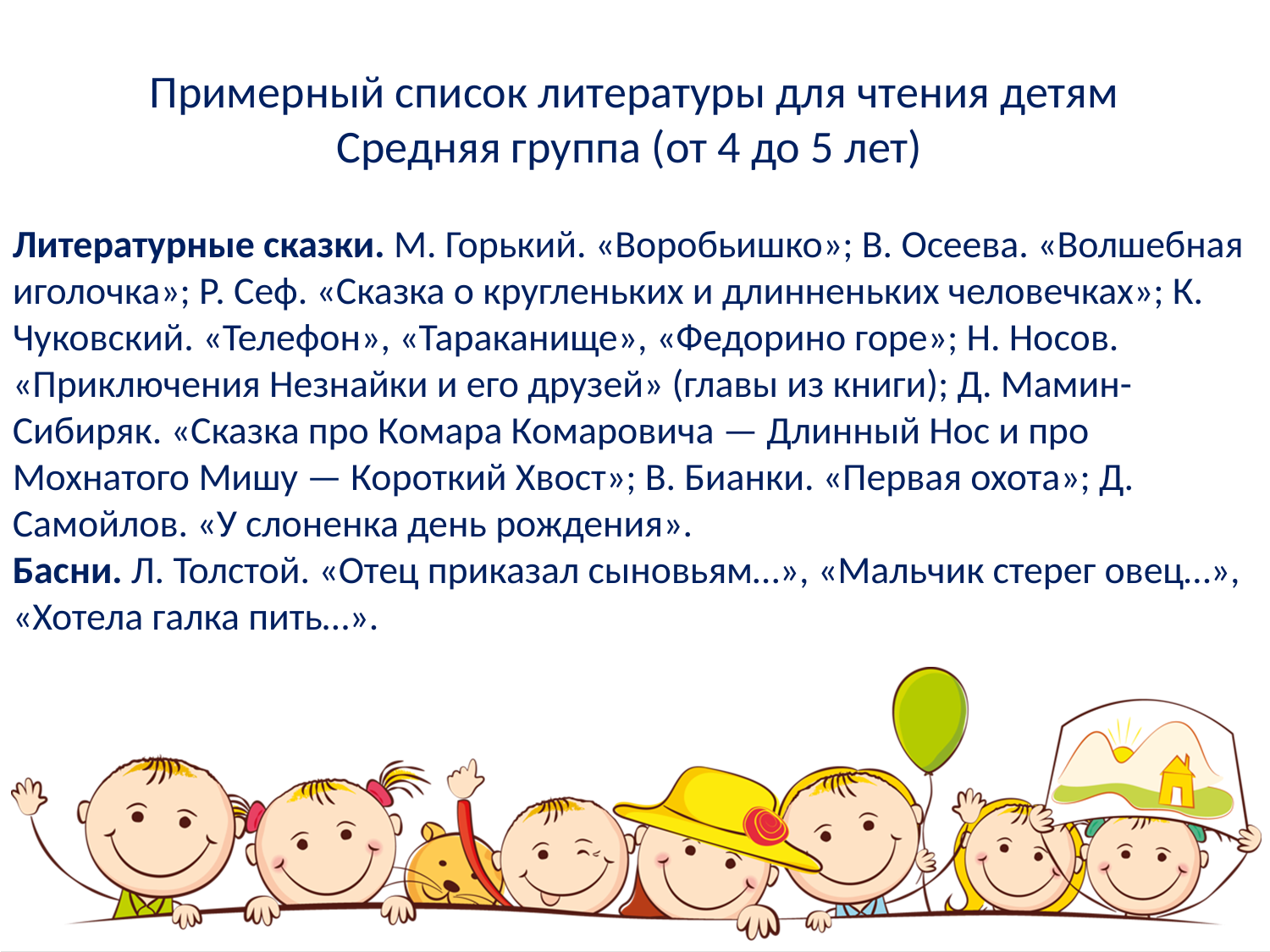

Примерный список литературы для чтения детям
Средняя группа (от 4 до 5 лет)

Литературные сказки. М. Горький. «Воробьишко»; В. Осеева. «Волшебная иголочка»; Р. Сеф. «Сказка о кругленьких и длинненьких человечках»; К. Чуковский. «Телефон», «Тараканище», «Федорино горе»; Н. Носов. «Приключения Незнайки и его друзей» (главы из книги); Д. Мамин-Сибиряк. «Сказка про Комара Комаровича — Длинный Нос и про Мохнатого Мишу — Короткий Хвост»; В. Бианки. «Первая охота»; Д. Самойлов. «У слоненка день рождения».
Басни. Л. Толстой. «Отец приказал сыновьям…», «Мальчик стерег овец…», «Хотела галка пить…».